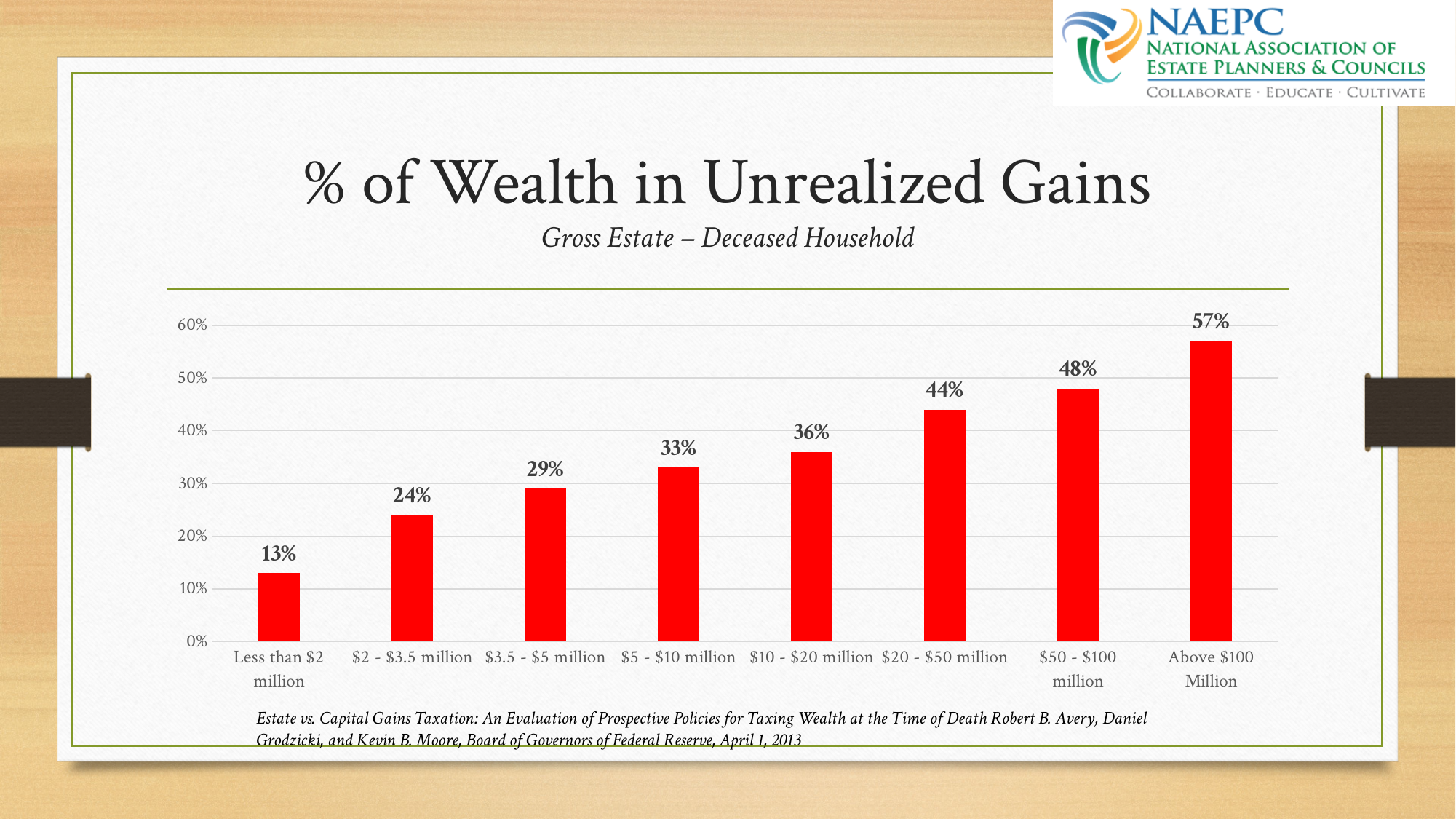

# % of Wealth in Unrealized Gains Gross Estate – Deceased Household

### Chart

| Category | Series 3 |
|---|---|
| Less than $2 million | 0.13 |
| $2 - $3.5 million | 0.24 |
| $3.5 - $5 million | 0.29 |
| $5 - $10 million | 0.33 |
| $10 - $20 million | 0.36 |
| $20 - $50 million | 0.44 |
| $50 - $100 million | 0.48 |
| Above $100 Million | 0.57 |
Estate vs. Capital Gains Taxation: An Evaluation of Prospective Policies for Taxing Wealth at the Time of Death Robert B. Avery, Daniel Grodzicki, and Kevin B. Moore, Board of Governors of Federal Reserve, April 1, 2013